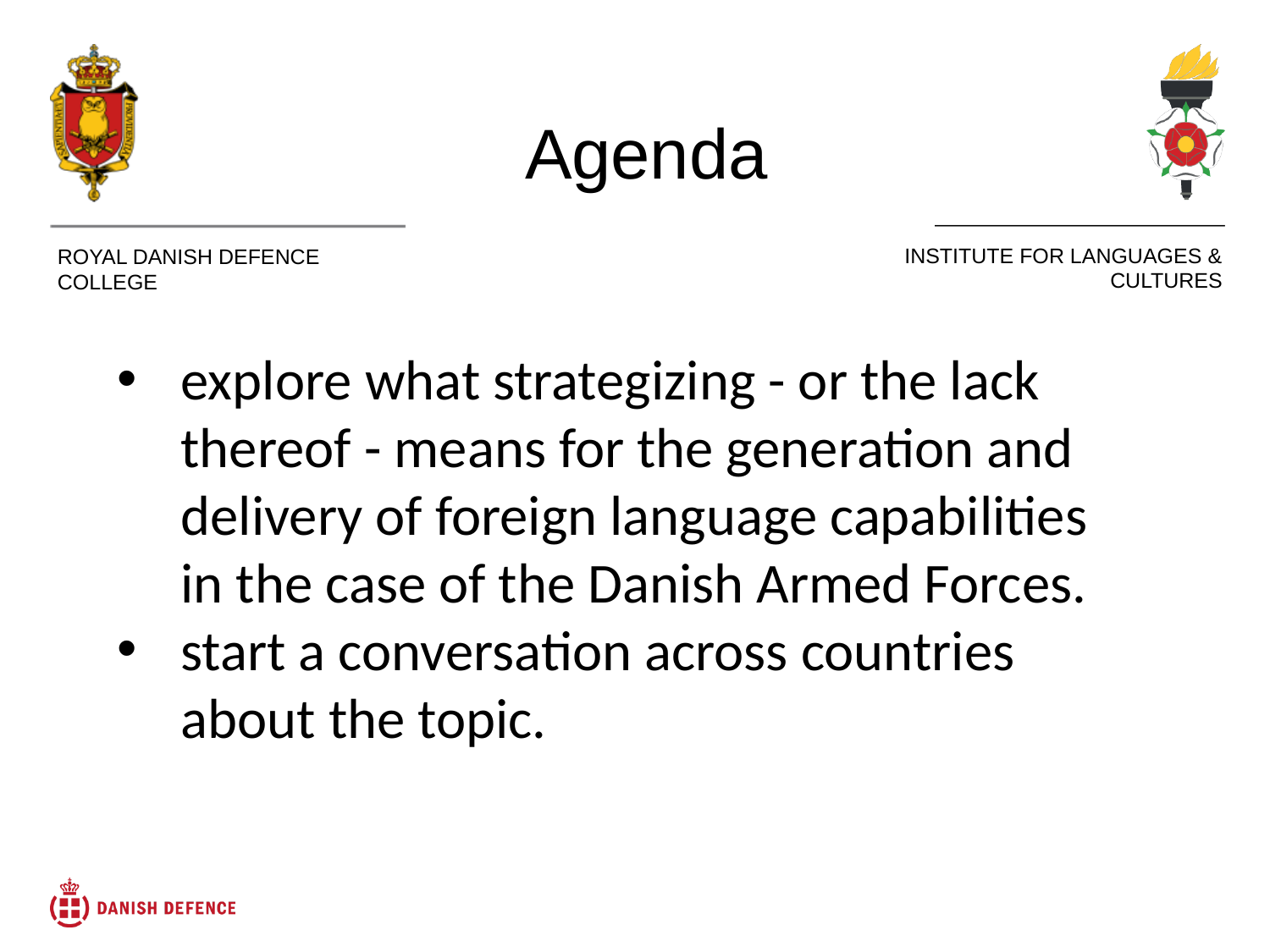

Agenda
explore what strategizing - or the lack thereof - means for the generation and delivery of foreign language capabilities in the case of the Danish Armed Forces.
start a conversation across countries about the topic.